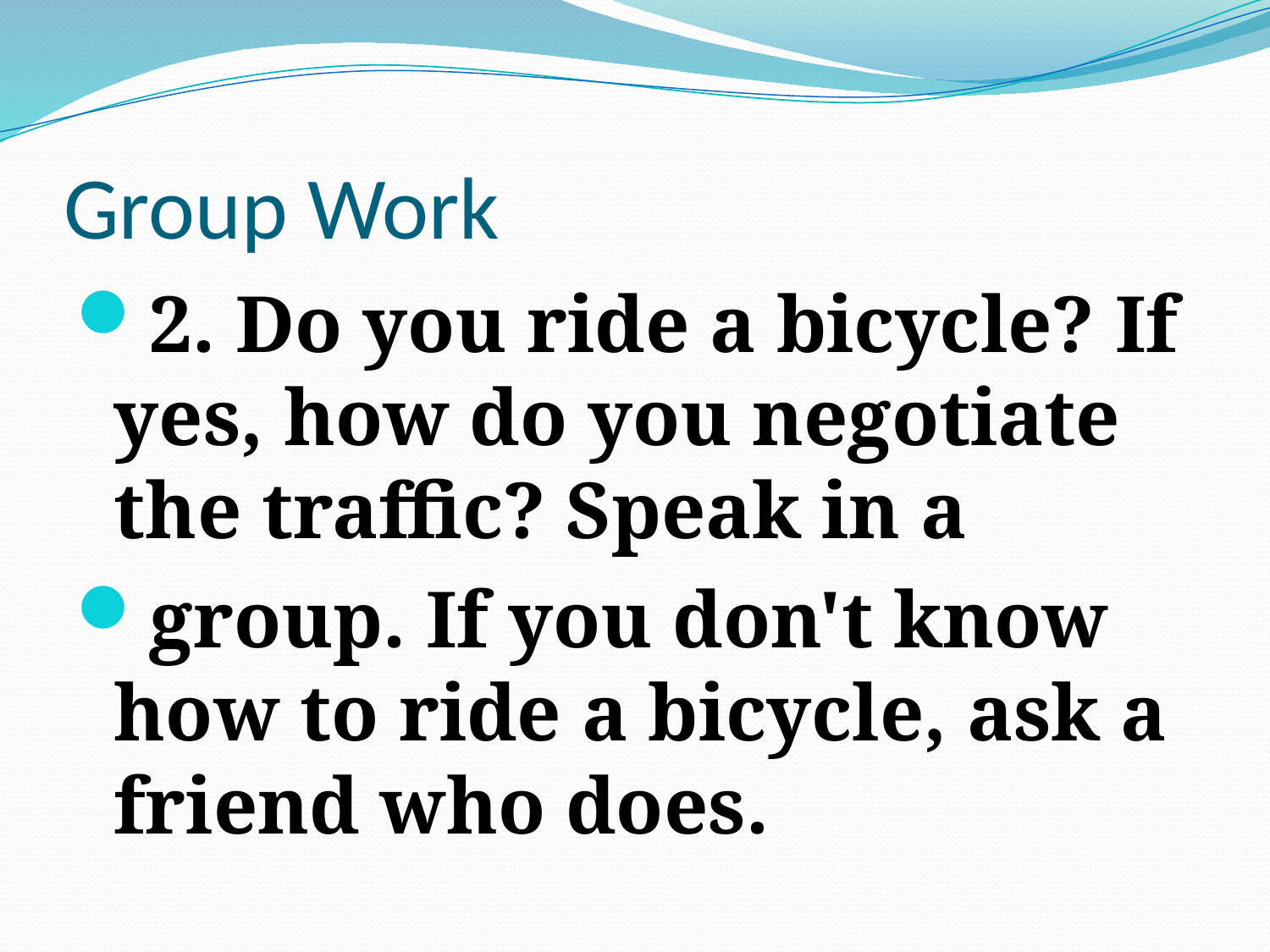

# Group Work
2. Do you ride a bicycle? If yes, how do you negotiate the traffic? Speak in a
group. If you don't know how to ride a bicycle, ask a friend who does.